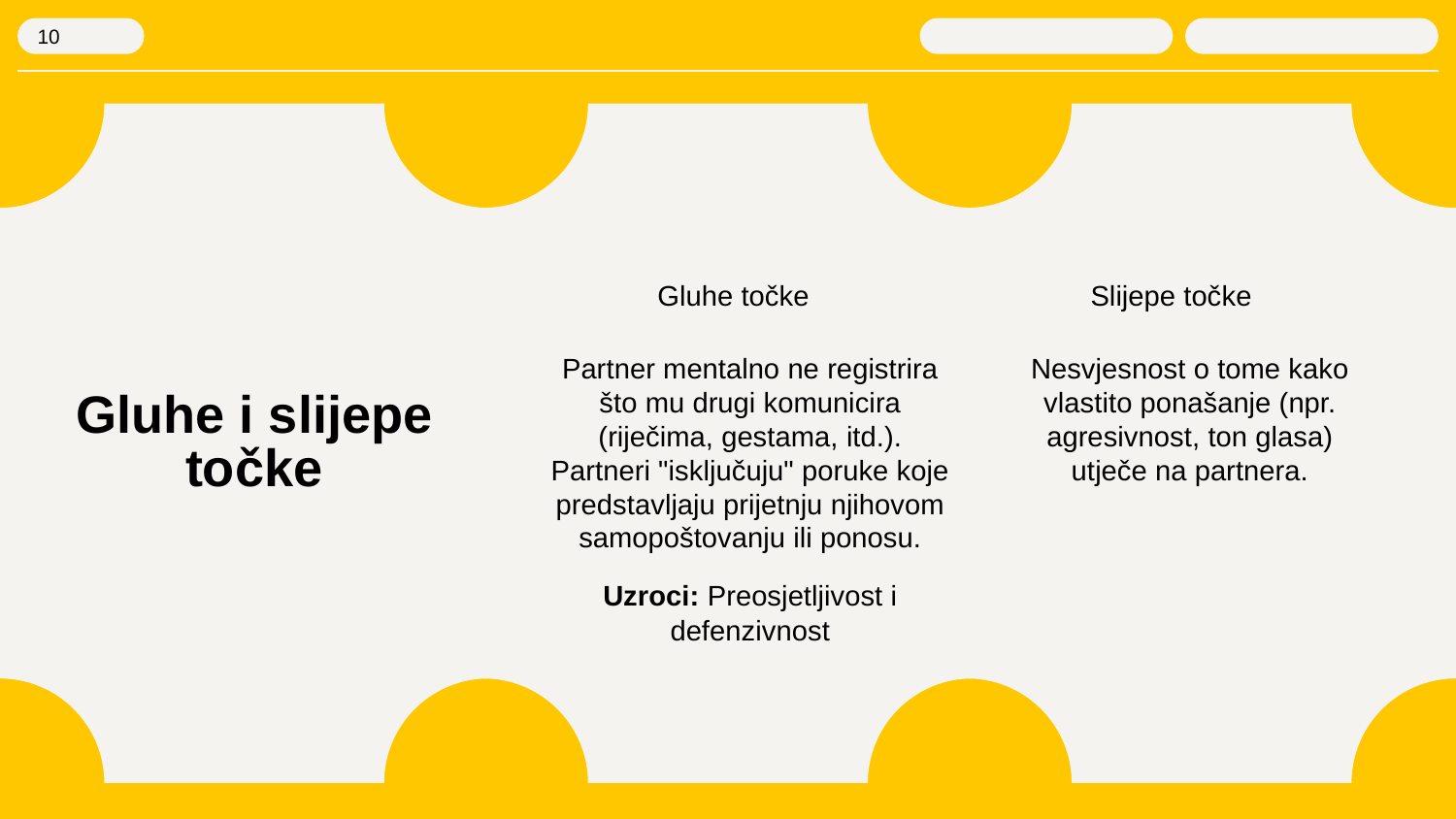

10
Gluhe točke
Slijepe točke
Partner mentalno ne registrira što mu drugi komunicira (riječima, gestama, itd.). Partneri "isključuju" poruke koje predstavljaju prijetnju njihovom samopoštovanju ili ponosu.
Uzroci: Preosjetljivost i defenzivnost

Nesvjesnost o tome kako vlastito ponašanje (npr. agresivnost, ton glasa) utječe na partnera.
# Gluhe i slijepe točke